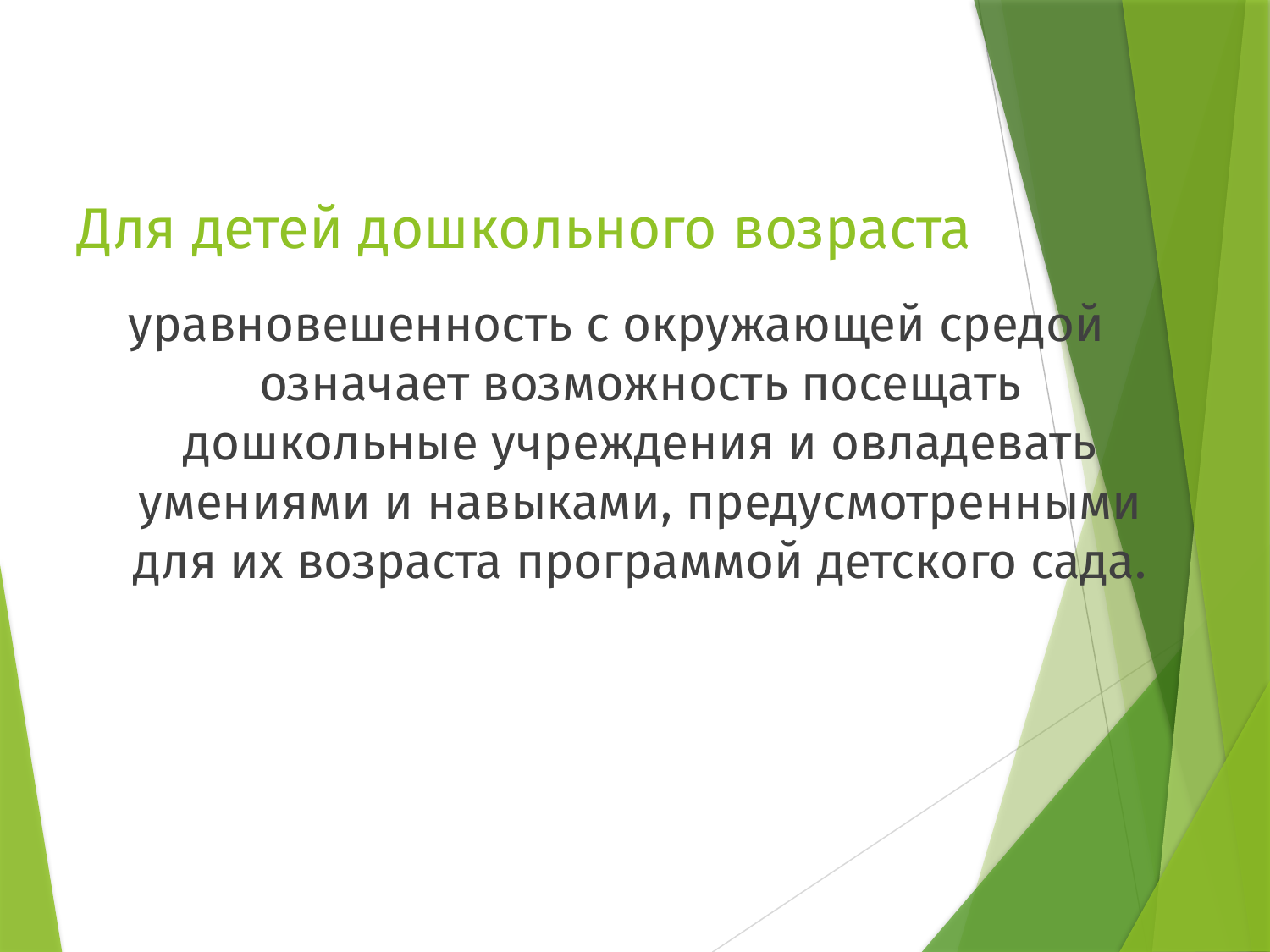

# Для детей дошкольного возраста
уравновешенность с окружающей средой означает возможность посещать дошкольные учреждения и овладевать умениями и навыками, предусмотренными для их возраста программой детского сада.